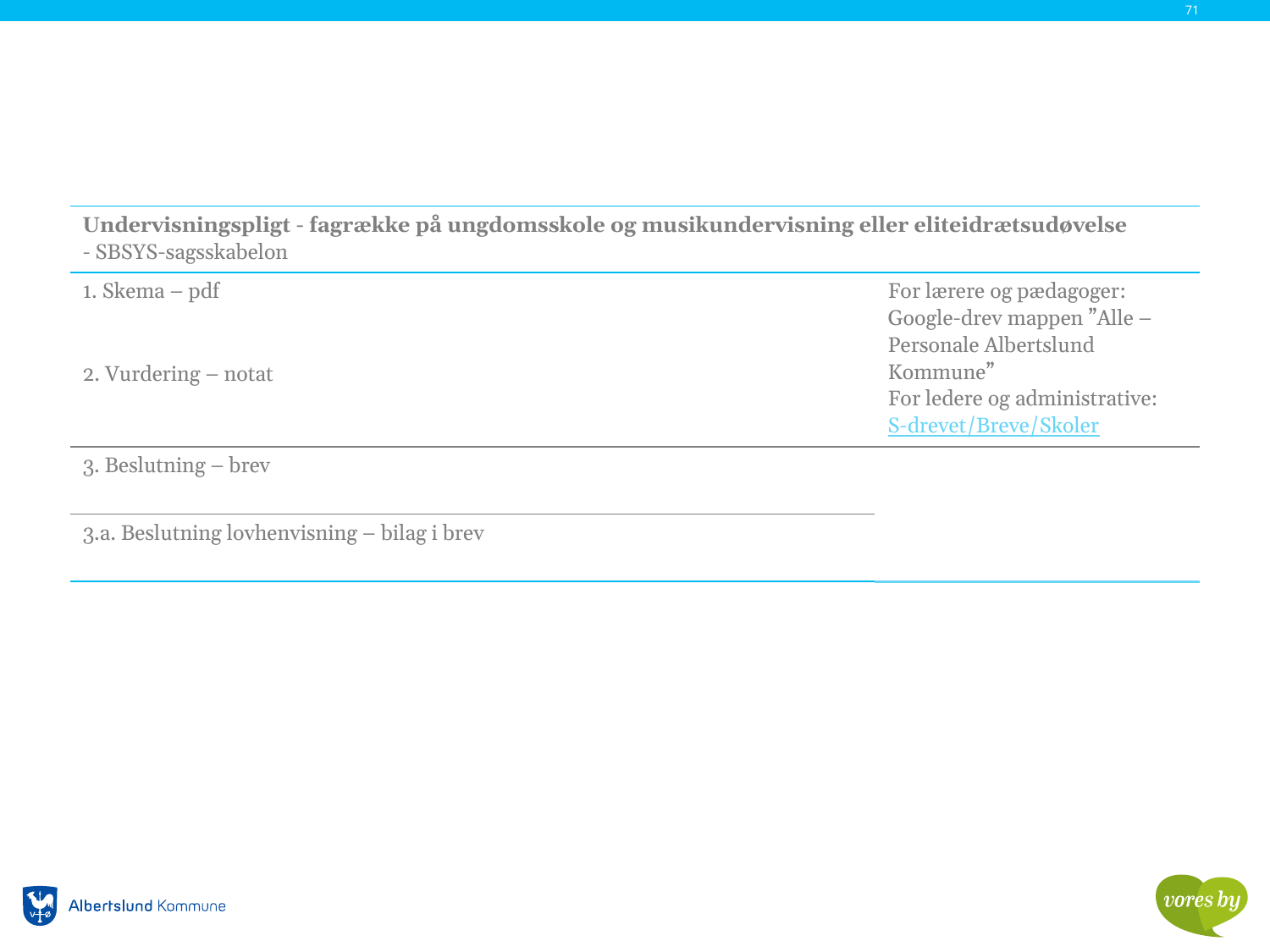

71
| Undervisningspligt - fagrække på ungdomsskole og musikundervisning eller eliteidrætsudøvelse - SBSYS-sagsskabelon |  |
| --- | --- |
| 1. Skema – pdf | For lærere og pædagoger: Google-drev mappen ”Alle – Personale Albertslund Kommune” For ledere og administrative: S-drevet/Breve/Skoler |
| 2. Vurdering – notat |  |
| 3. Beslutning – brev |  |
| 3.a. Beslutning lovhenvisning – bilag i brev |  |